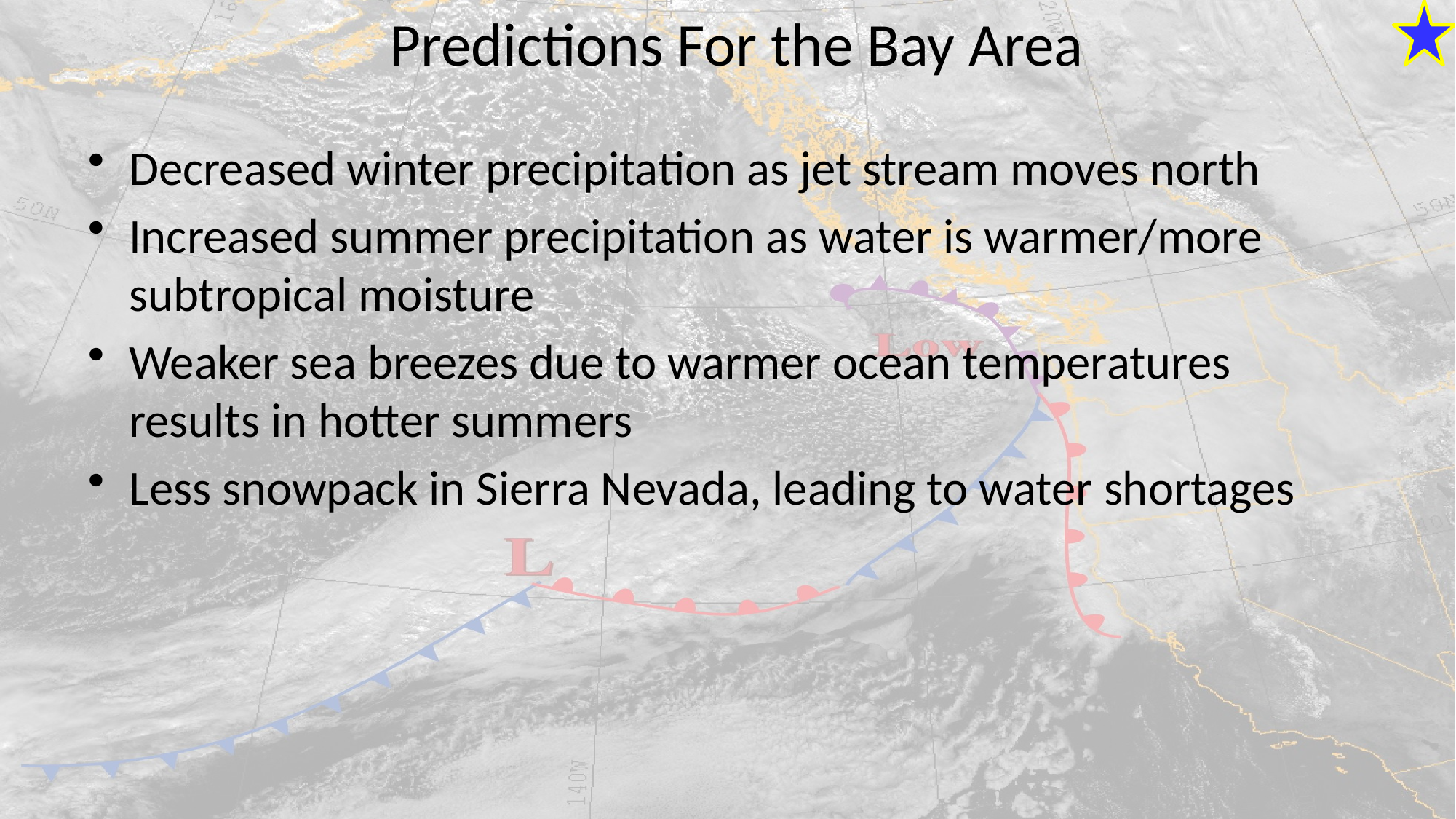

# Predictions For the Bay Area

Decreased winter precipitation as jet stream moves north
Increased summer precipitation as water is warmer/more subtropical moisture
Weaker sea breezes due to warmer ocean temperatures results in hotter summers
Less snowpack in Sierra Nevada, leading to water shortages